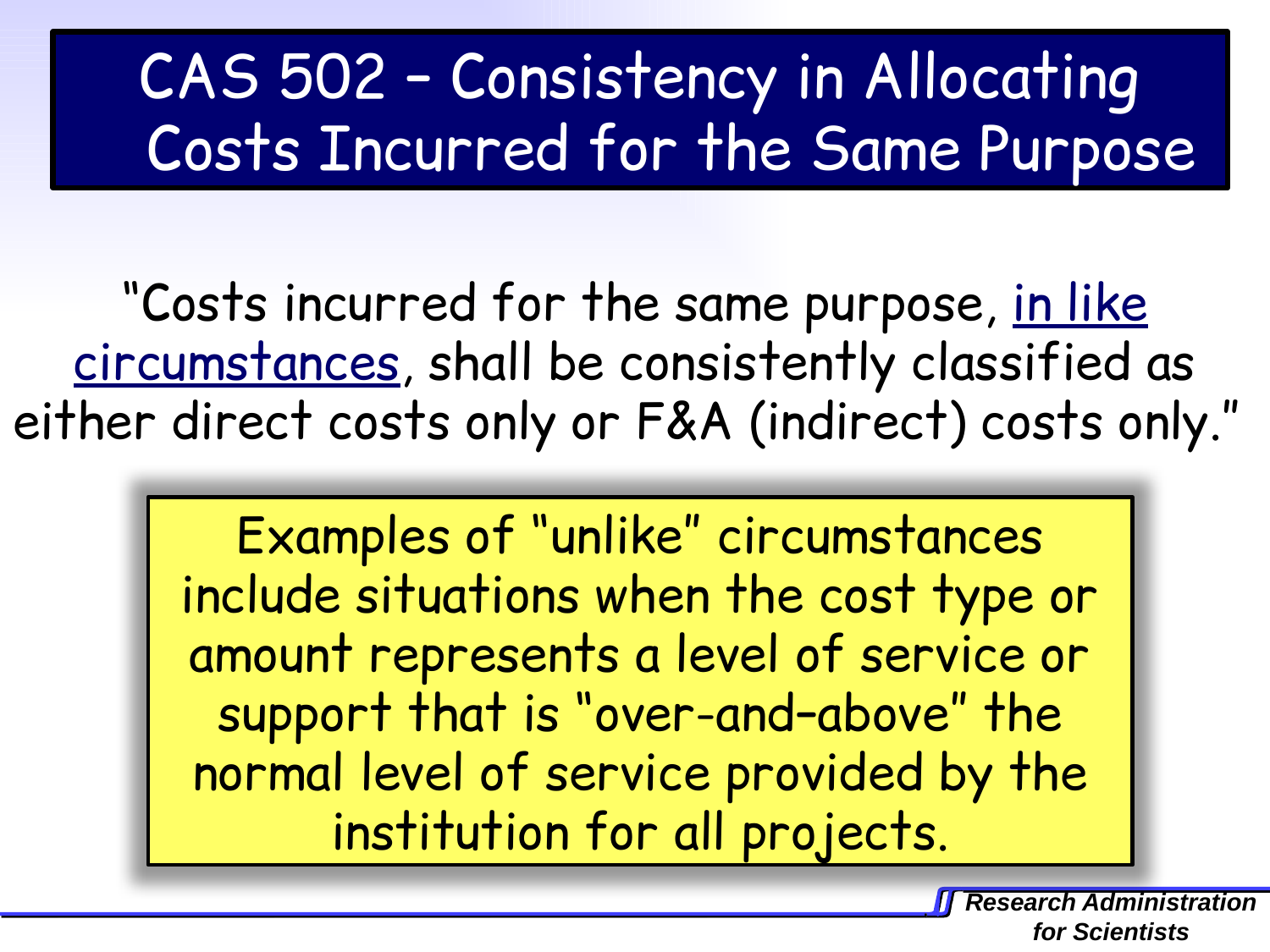

CAS 502 – Consistency in Allocating Costs Incurred for the Same Purpose
“Costs incurred for the same purpose, in like circumstances, shall be consistently classified as either direct costs only or F&A (indirect) costs only.”

Examples of “unlike” circumstances include situations when the cost type or amount represents a level of service or support that is “over-and–above” the normal level of service provided by the institution for all projects.